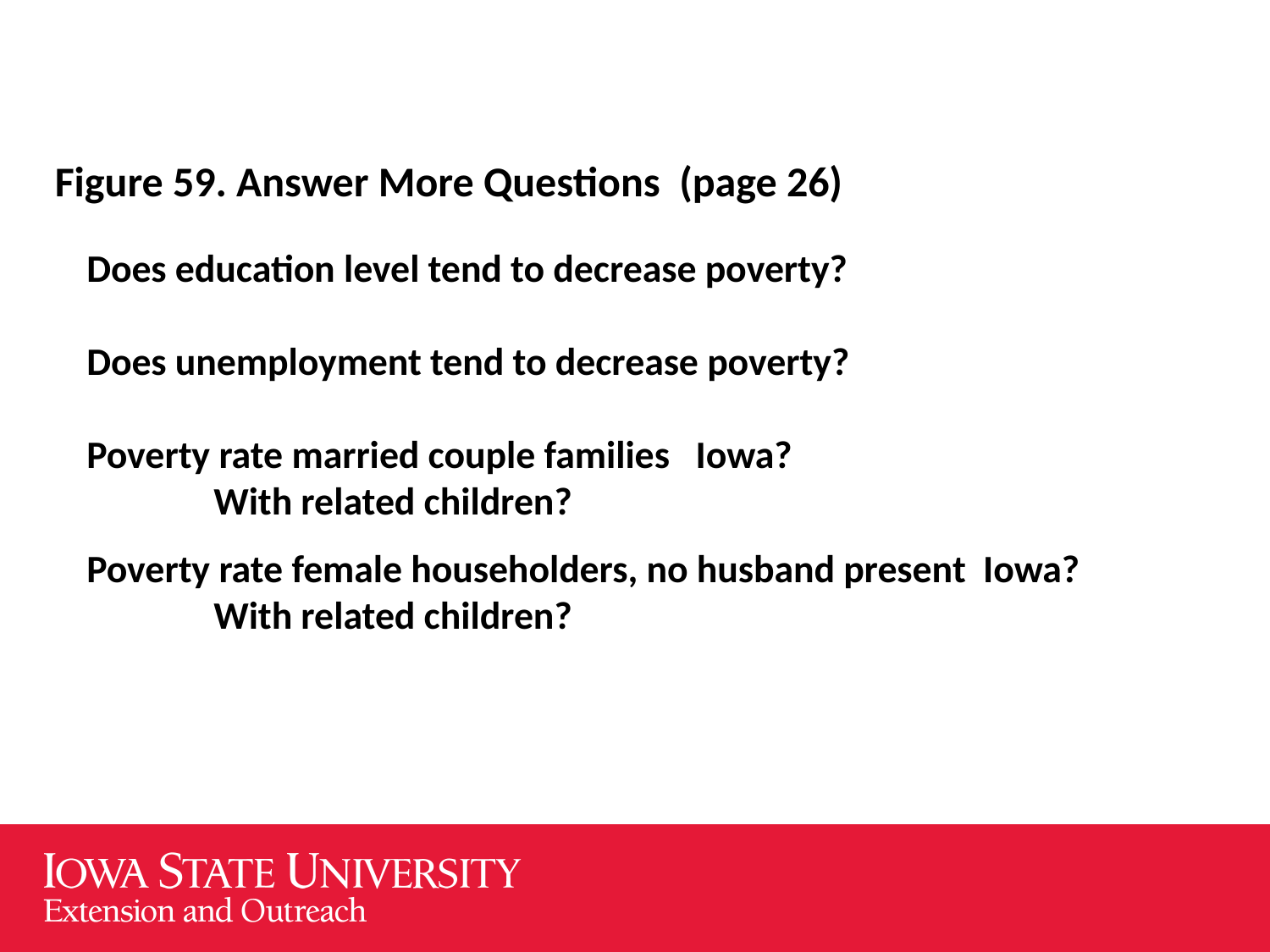

Figure 59. Answer More Questions  (page 26)

Does education level tend to decrease poverty?

Does unemployment tend to decrease poverty?

Poverty rate married couple families   Iowa?
	With related children?

Poverty rate female householders, no husband present  Iowa?
	With related children?